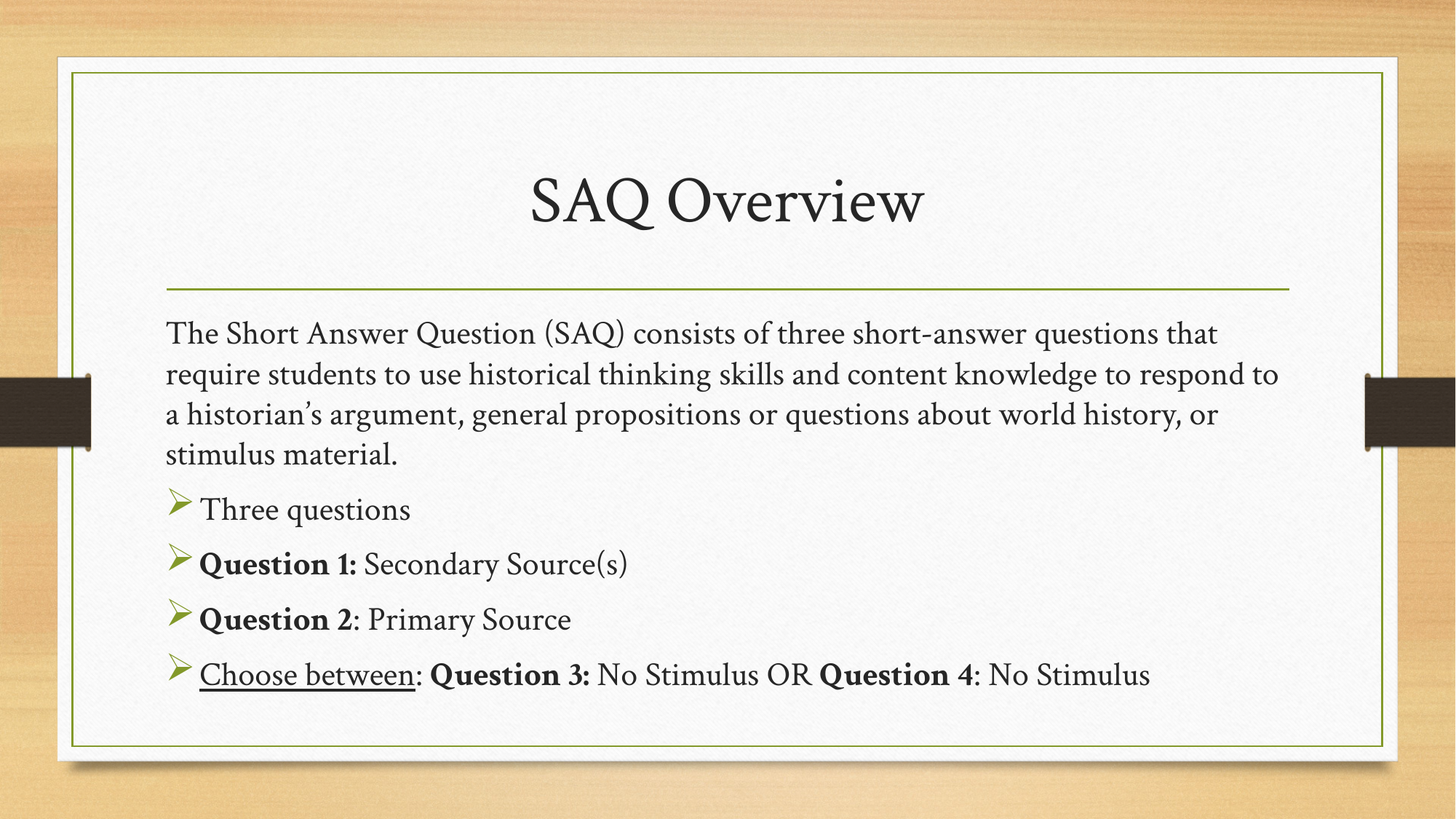

# SAQ Overview
The Short Answer Question (SAQ) consists of three short-answer questions that require students to use historical thinking skills and content knowledge to respond to a historian’s argument, general propositions or questions about world history, or stimulus material.
Three questions
Question 1: Secondary Source(s)
Question 2: Primary Source
Choose between: Question 3: No Stimulus OR Question 4: No Stimulus